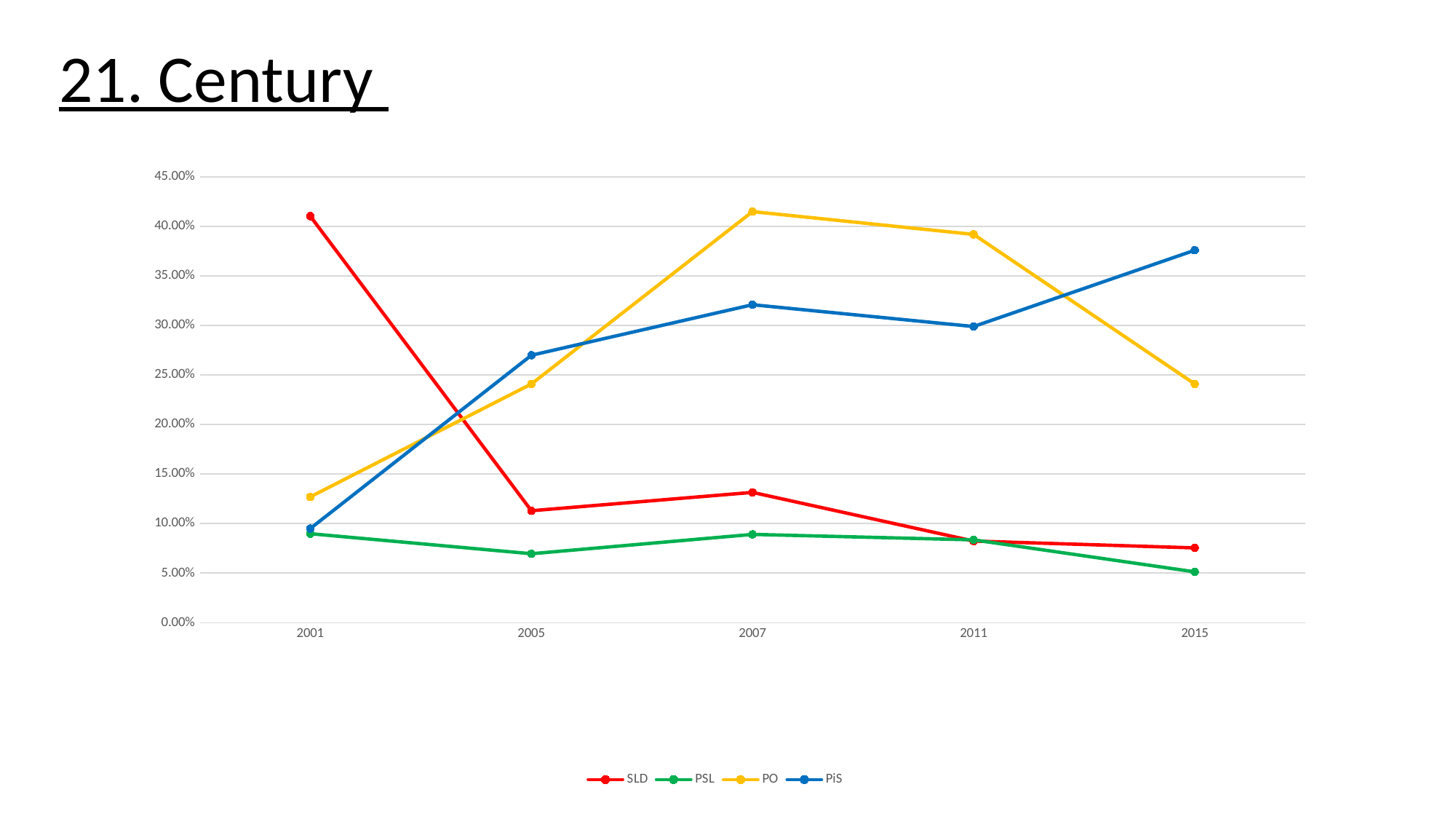

# 21. Century

### Chart

| Category | SLD | PSL | PO | PiS |
|---|---|---|---|---|
| 2001 | 0.4104 | 0.0898 | 0.127 | 0.095 |
| 2005 | 0.113 | 0.0696 | 0.241 | 0.27 |
| 2007 | 0.1315 | 0.0891 | 0.415 | 0.321 |
| 2011 | 0.0824 | 0.0836 | 0.392 | 0.299 |
| 2015 | 0.0755 | 0.0513 | 0.241 | 0.376 |